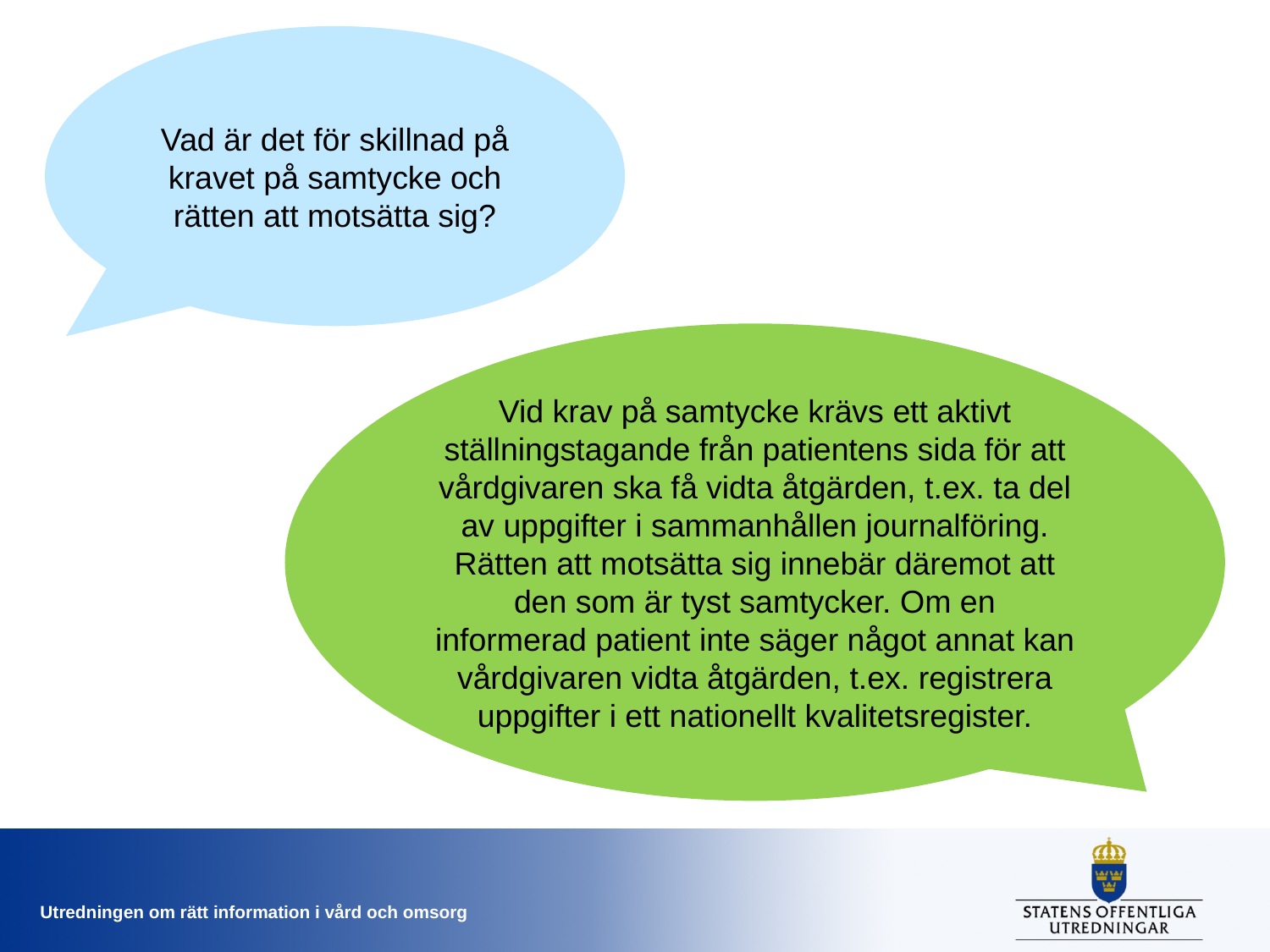

Vad är det för skillnad på kravet på samtycke och rätten att motsätta sig?
Vid krav på samtycke krävs ett aktivt ställningstagande från patientens sida för att vårdgivaren ska få vidta åtgärden, t.ex. ta del av uppgifter i sammanhållen journalföring.
Rätten att motsätta sig innebär däremot att den som är tyst samtycker. Om en informerad patient inte säger något annat kan vårdgivaren vidta åtgärden, t.ex. registrera uppgifter i ett nationellt kvalitetsregister.